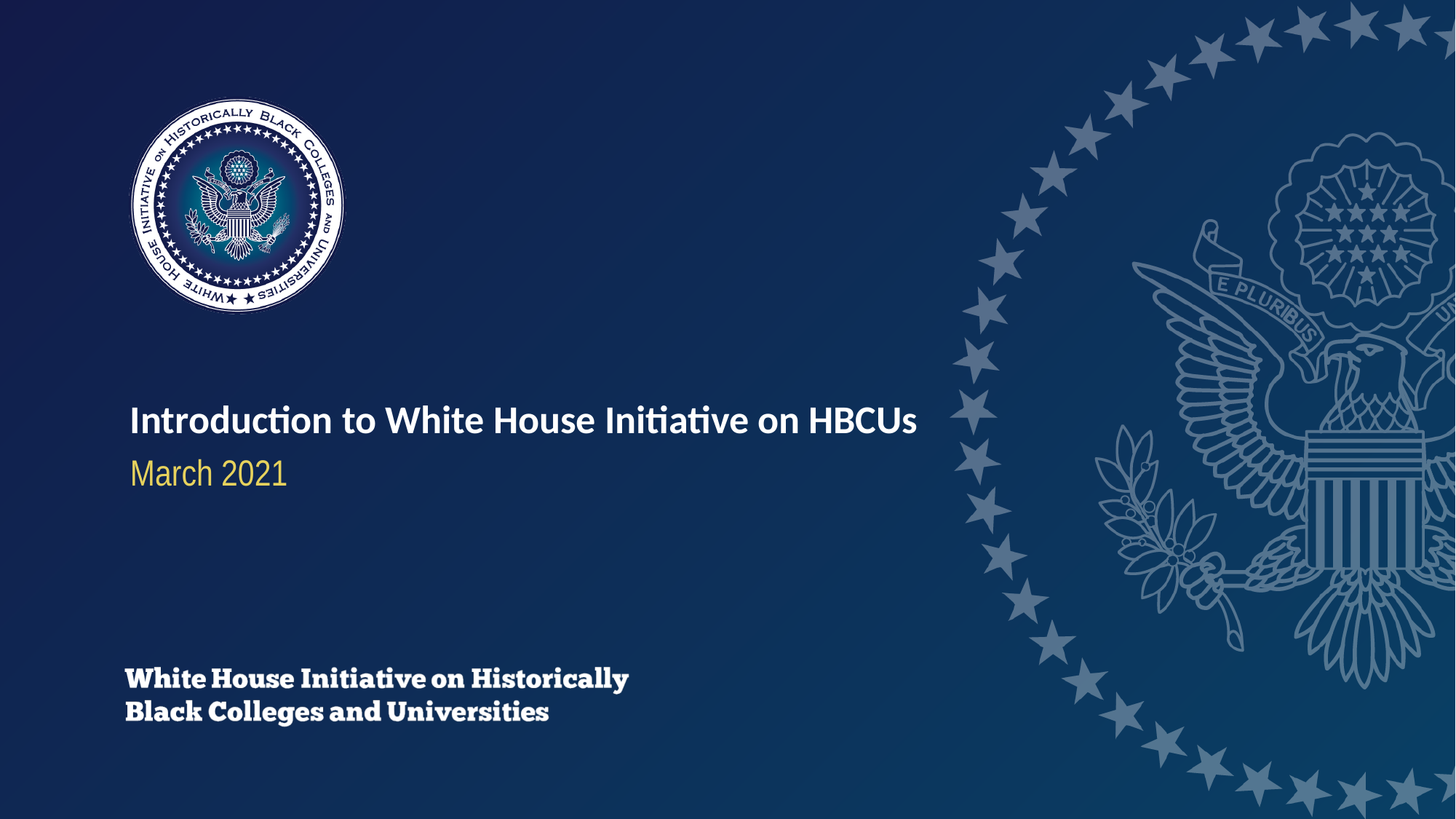

# Introduction to White House Initiative on HBCUs
March 2021